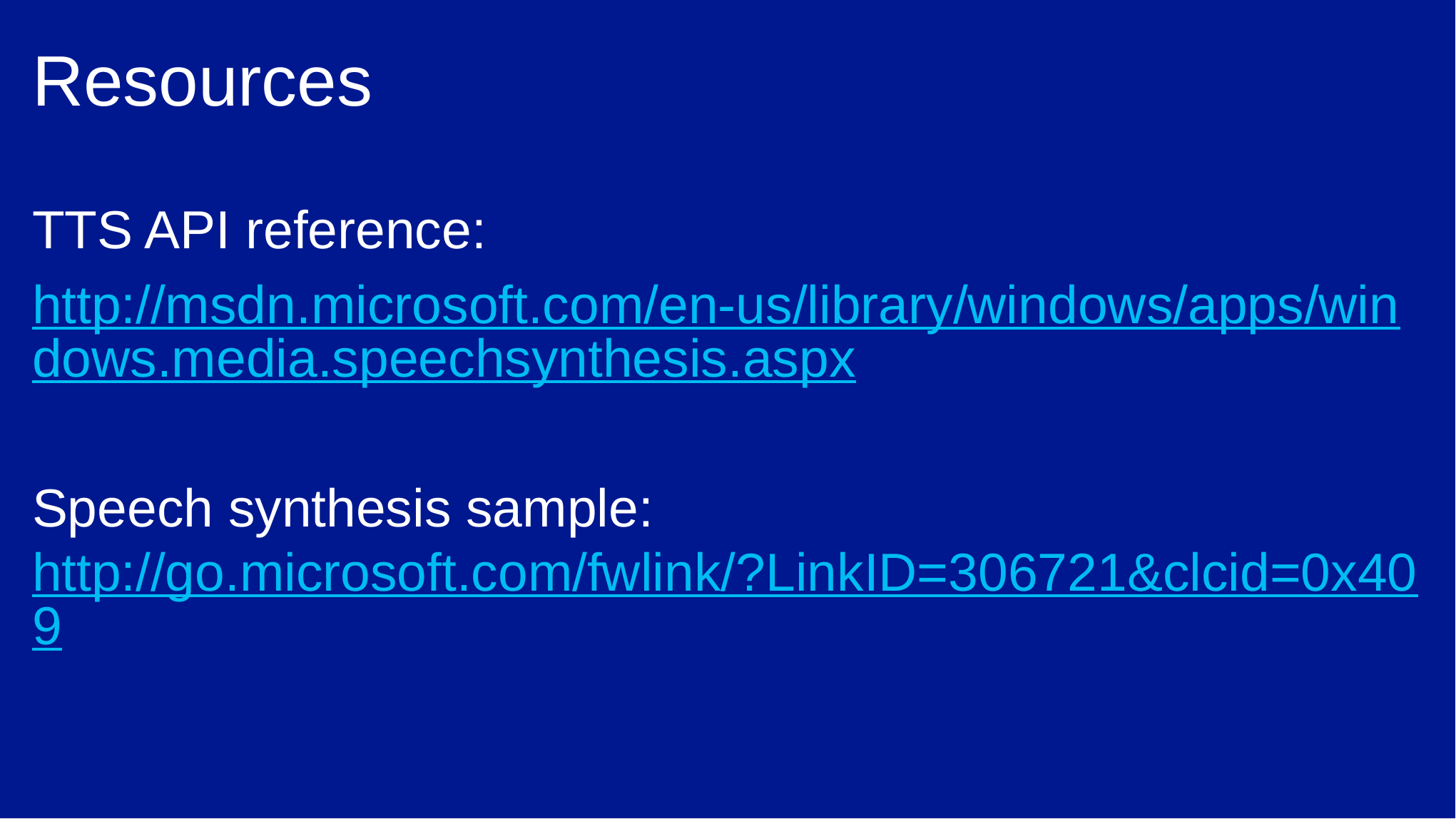

# Resources
TTS API reference:
http://msdn.microsoft.com/en-us/library/windows/apps/windows.media.speechsynthesis.aspx

Speech synthesis sample: http://go.microsoft.com/fwlink/?LinkID=306721&clcid=0x409